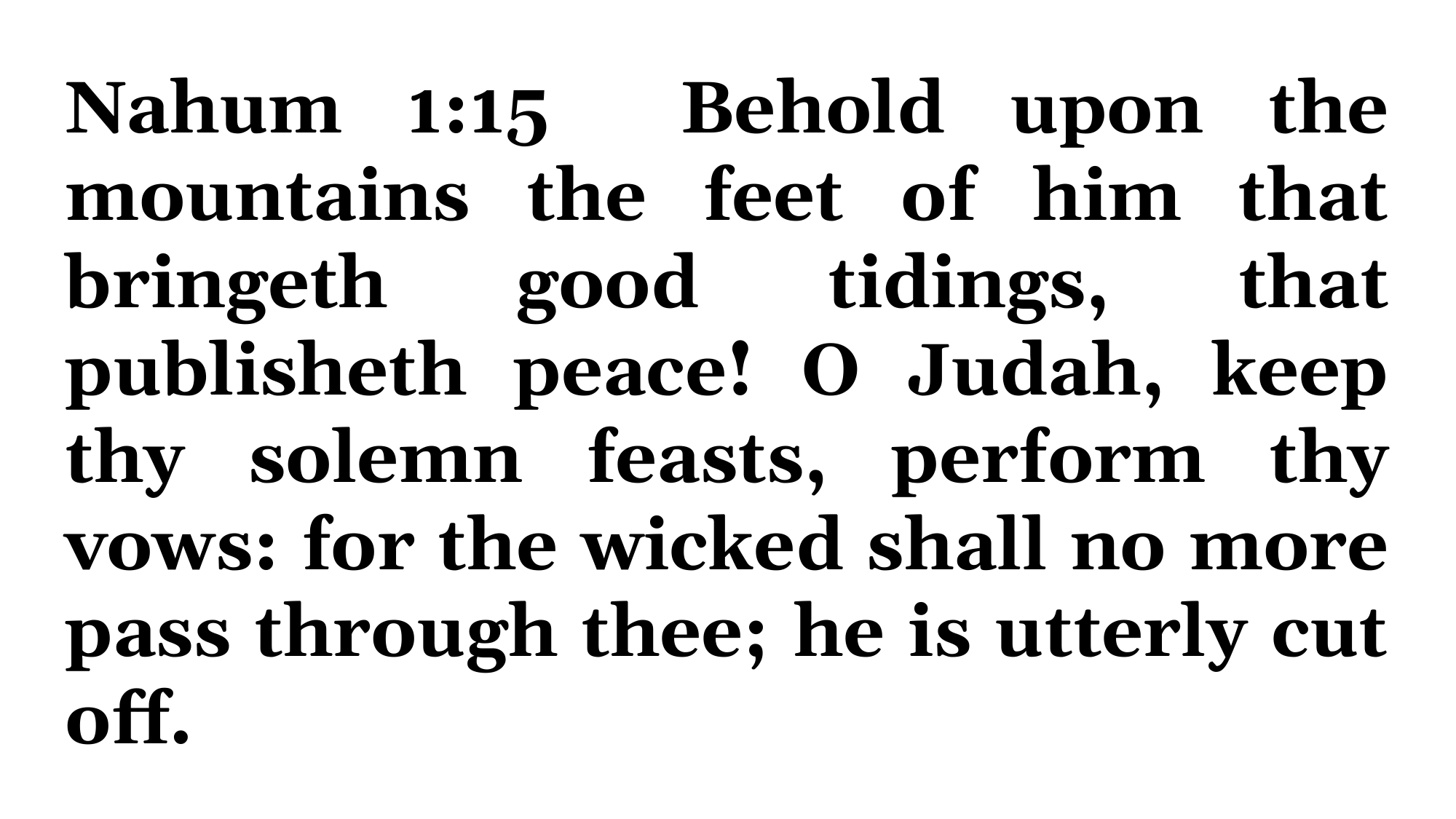

Nahum 1:15  Behold upon the mountains the feet of him that bringeth good tidings, that publisheth peace! O Judah, keep thy solemn feasts, perform thy vows: for the wicked shall no more pass through thee; he is utterly cut off.